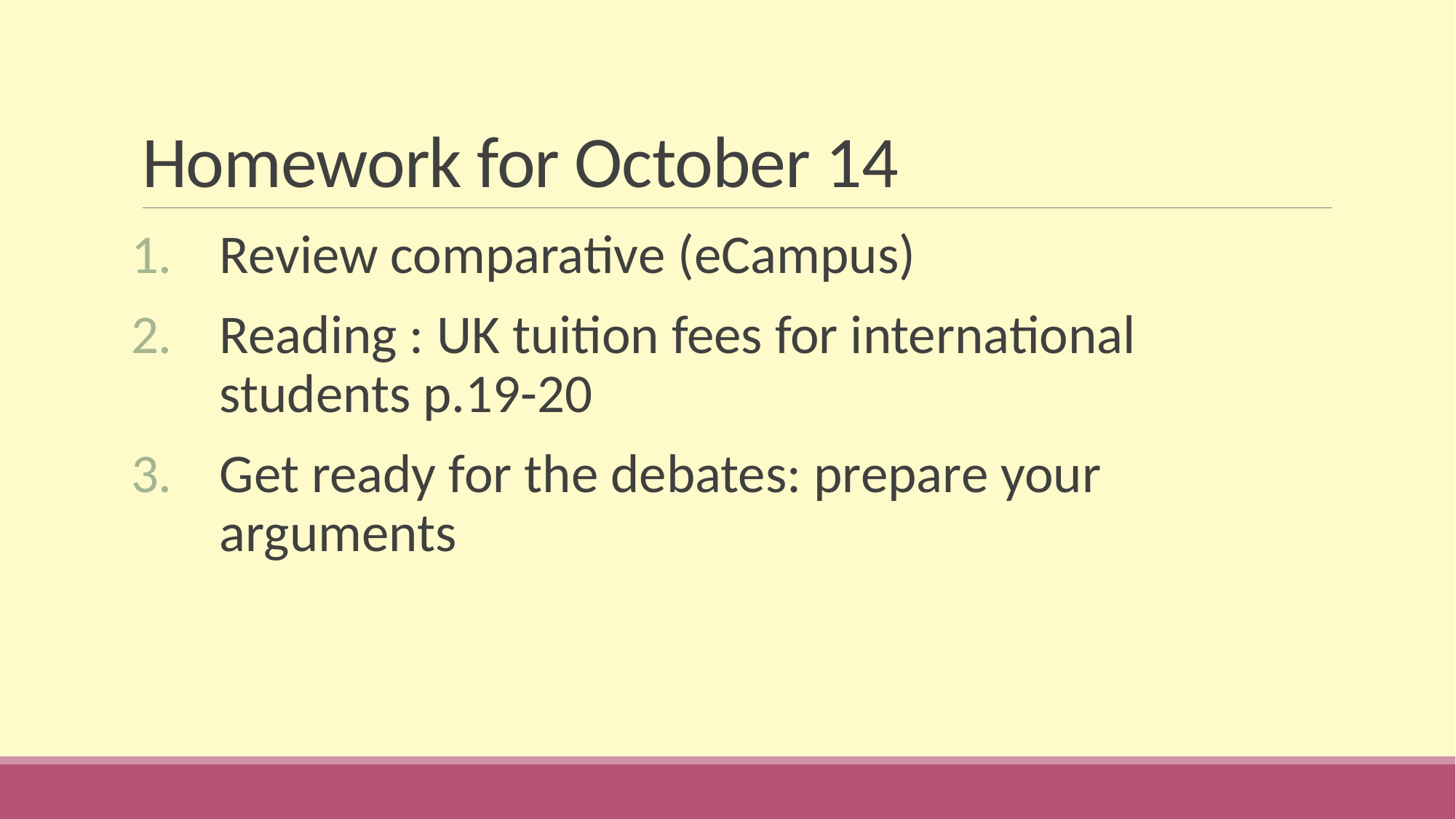

# Homework for October 14
Review comparative (eCampus)
Reading : UK tuition fees for international students p.19-20
Get ready for the debates: prepare your arguments